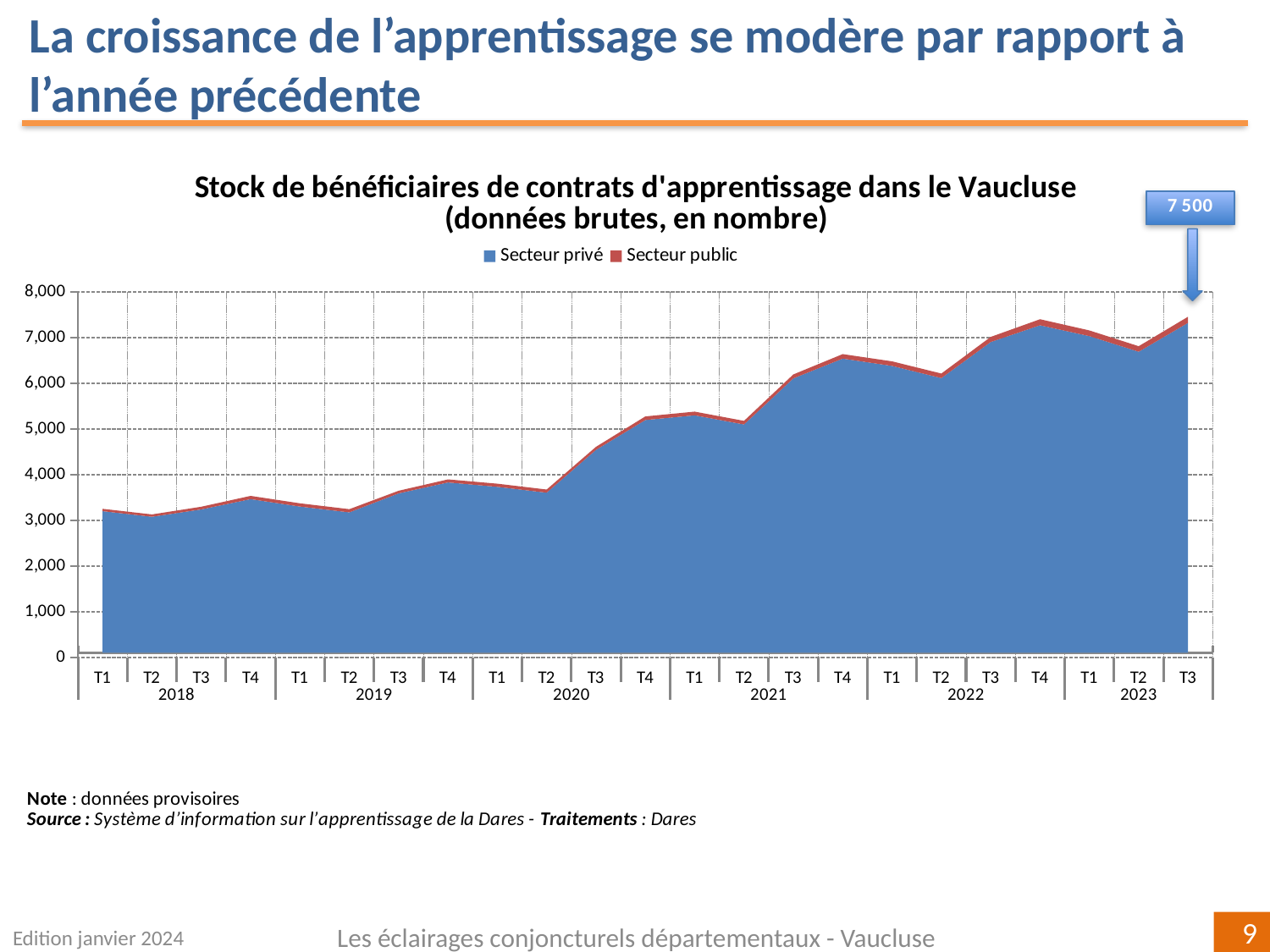

La croissance de l’apprentissage se modère par rapport à l’année précédente

### Chart: Stock de bénéficiaires de contrats d'apprentissage dans le Vaucluse
(données brutes, en nombre)

| Category |  |  |
|---|---|---|
| T1 | 3202.0 | 52.0 |
| T2 | 3080.0 | 51.0 |
| T3 | 3241.0 | 59.0 |
| T4 | 3466.0 | 71.0 |
| T1 | 3303.0 | 71.0 |
| T2 | 3176.0 | 70.0 |
| T3 | 3592.0 | 58.0 |
| T4 | 3831.0 | 67.0 |
| T1 | 3735.0 | 69.0 |
| T2 | 3607.0 | 69.0 |
| T3 | 4545.0 | 66.0 |
| T4 | 5198.0 | 79.0 |
| T1 | 5301.0 | 81.0 |
| T2 | 5100.0 | 79.0 |
| T3 | 6109.0 | 87.0 |
| T4 | 6542.0 | 99.0 |
| T1 | 6383.0 | 99.0 |
| T2 | 6116.0 | 99.0 |
| T3 | 6905.0 | 112.0 |
| T4 | 7272.0 | 132.0 |
| T1 | 7035.0 | 124.0 |
| T2 | 6693.0 | 121.0 |
| T3 | 7326.0 | 133.0 |
Edition janvier 2024
Les éclairages conjoncturels départementaux - Vaucluse
9